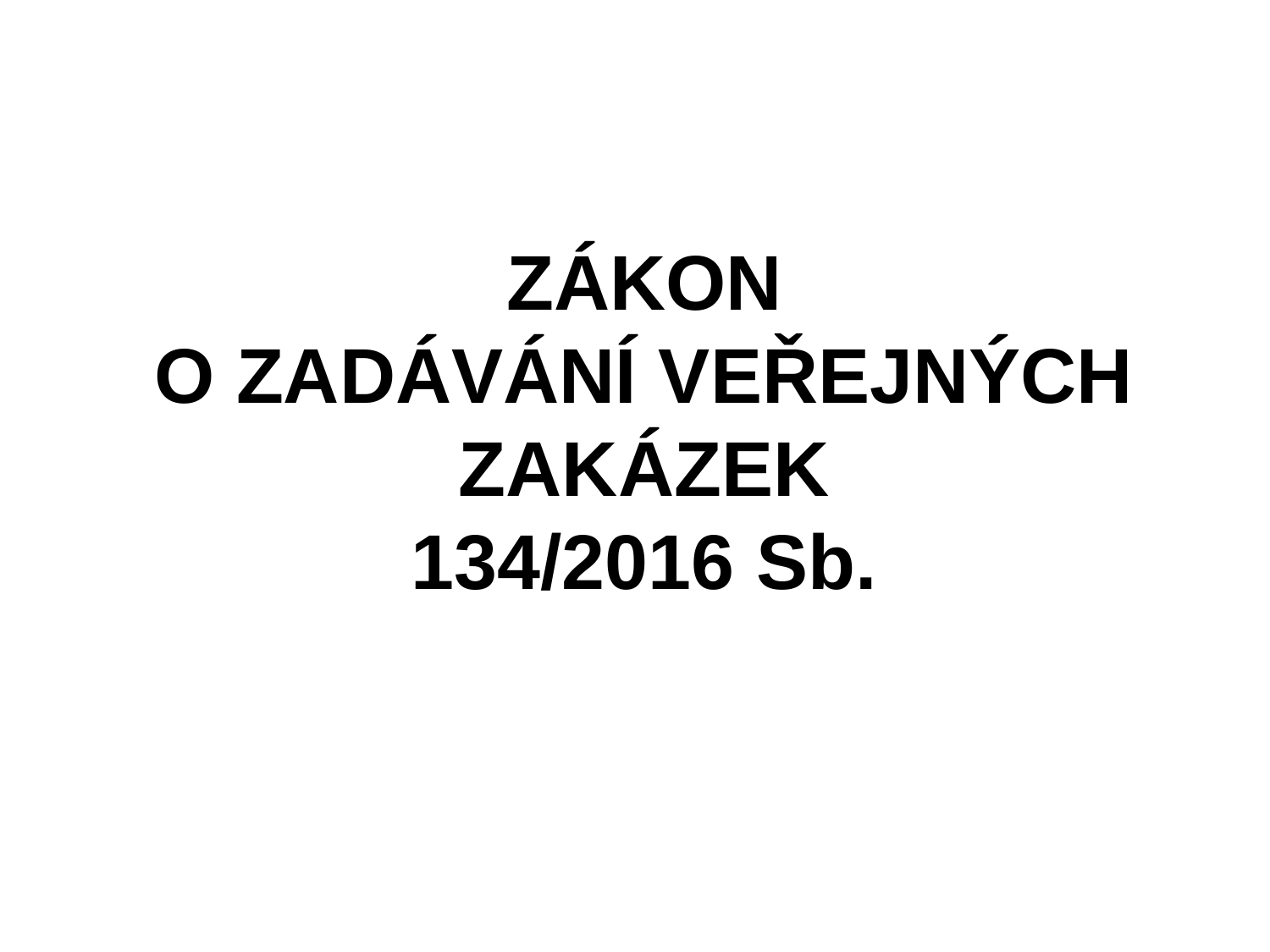

#
ZÁKON
O ZADÁVÁNÍ VEŘEJNÝCH
ZAKÁZEK
134/2016 Sb.